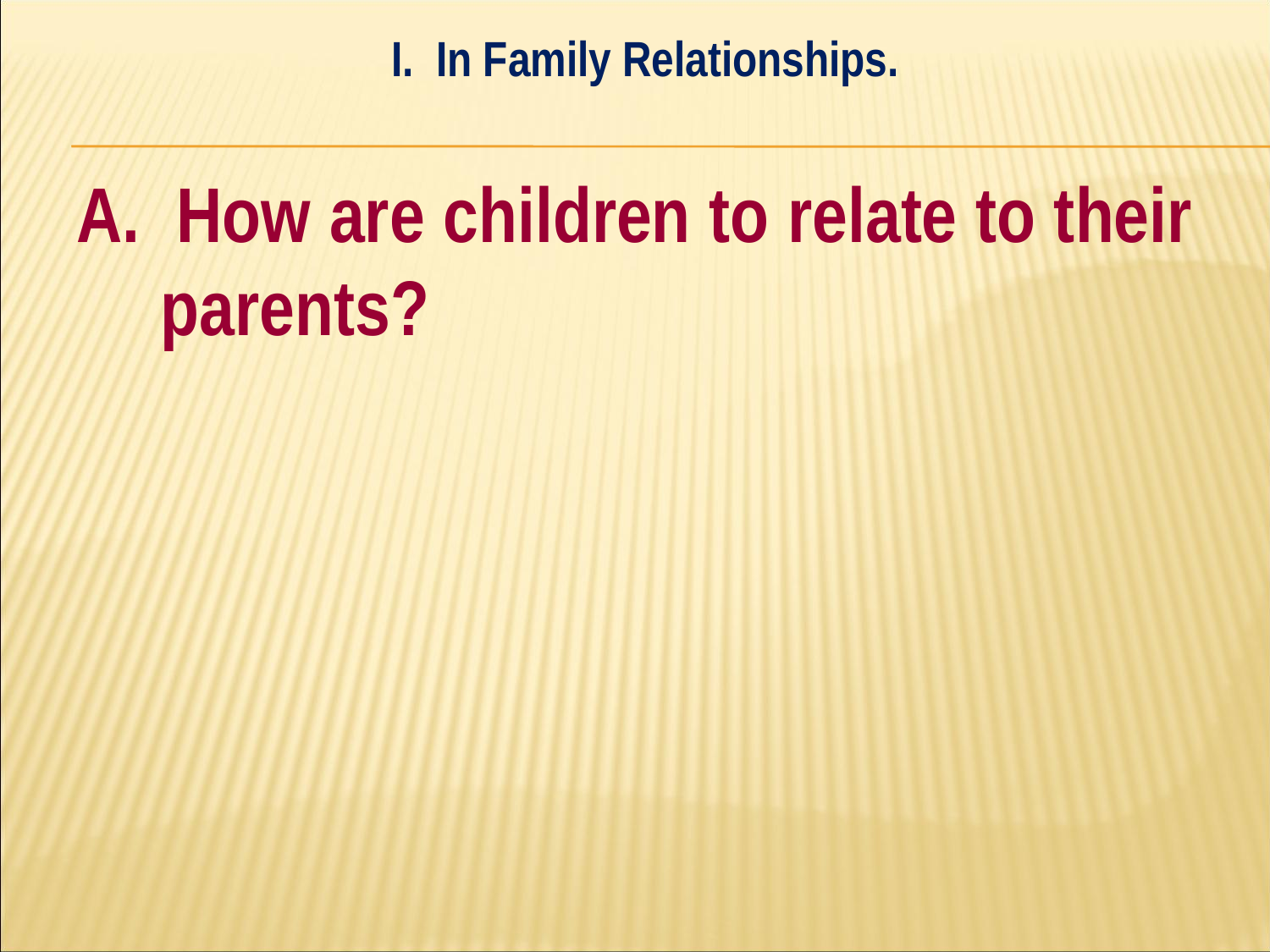

I.  In Family Relationships.
#
A.  How are children to relate to their parents?